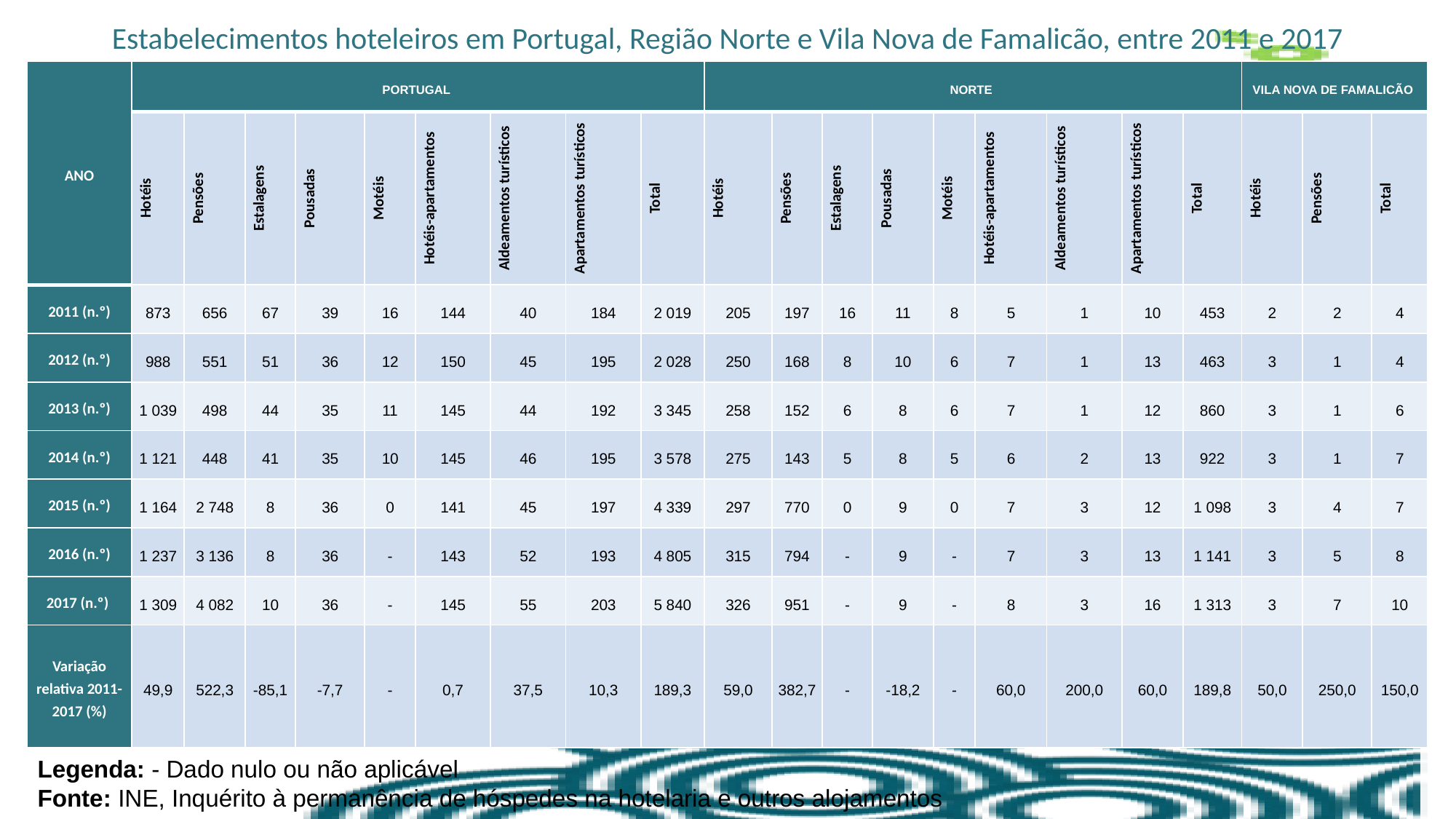

Estabelecimentos hoteleiros em Portugal, Região Norte e Vila Nova de Famalicão, entre 2011 e 2017
| ANO | PORTUGAL |  |  |  |  |  |  |  |  | NORTE |  |  |  |  |  |  |  |  | VILA NOVA DE FAMALICÃO |  |  |
| --- | --- | --- | --- | --- | --- | --- | --- | --- | --- | --- | --- | --- | --- | --- | --- | --- | --- | --- | --- | --- | --- |
|  | Hotéis | Pensões | Estalagens | Pousadas | Motéis | Hotéis-apartamentos | Aldeamentos turísticos | Apartamentos turísticos | Total | Hotéis | Pensões | Estalagens | Pousadas | Motéis | Hotéis-apartamentos | Aldeamentos turísticos | Apartamentos turísticos | Total | Hotéis | Pensões | Total |
| 2011 (n.º) | 873 | 656 | 67 | 39 | 16 | 144 | 40 | 184 | 2 019 | 205 | 197 | 16 | 11 | 8 | 5 | 1 | 10 | 453 | 2 | 2 | 4 |
| 2012 (n.º) | 988 | 551 | 51 | 36 | 12 | 150 | 45 | 195 | 2 028 | 250 | 168 | 8 | 10 | 6 | 7 | 1 | 13 | 463 | 3 | 1 | 4 |
| 2013 (n.º) | 1 039 | 498 | 44 | 35 | 11 | 145 | 44 | 192 | 3 345 | 258 | 152 | 6 | 8 | 6 | 7 | 1 | 12 | 860 | 3 | 1 | 6 |
| 2014 (n.º) | 1 121 | 448 | 41 | 35 | 10 | 145 | 46 | 195 | 3 578 | 275 | 143 | 5 | 8 | 5 | 6 | 2 | 13 | 922 | 3 | 1 | 7 |
| 2015 (n.º) | 1 164 | 2 748 | 8 | 36 | 0 | 141 | 45 | 197 | 4 339 | 297 | 770 | 0 | 9 | 0 | 7 | 3 | 12 | 1 098 | 3 | 4 | 7 |
| 2016 (n.º) | 1 237 | 3 136 | 8 | 36 | - | 143 | 52 | 193 | 4 805 | 315 | 794 | - | 9 | - | 7 | 3 | 13 | 1 141 | 3 | 5 | 8 |
| 2017 (n.º) | 1 309 | 4 082 | 10 | 36 | - | 145 | 55 | 203 | 5 840 | 326 | 951 | - | 9 | - | 8 | 3 | 16 | 1 313 | 3 | 7 | 10 |
| Variação relativa 2011-2017 (%) | 49,9 | 522,3 | -85,1 | -7,7 | - | 0,7 | 37,5 | 10,3 | 189,3 | 59,0 | 382,7 | - | -18,2 | - | 60,0 | 200,0 | 60,0 | 189,8 | 50,0 | 250,0 | 150,0 |
Legenda: - Dado nulo ou não aplicável
Fonte: INE, Inquérito à permanência de hóspedes na hotelaria e outros alojamentos